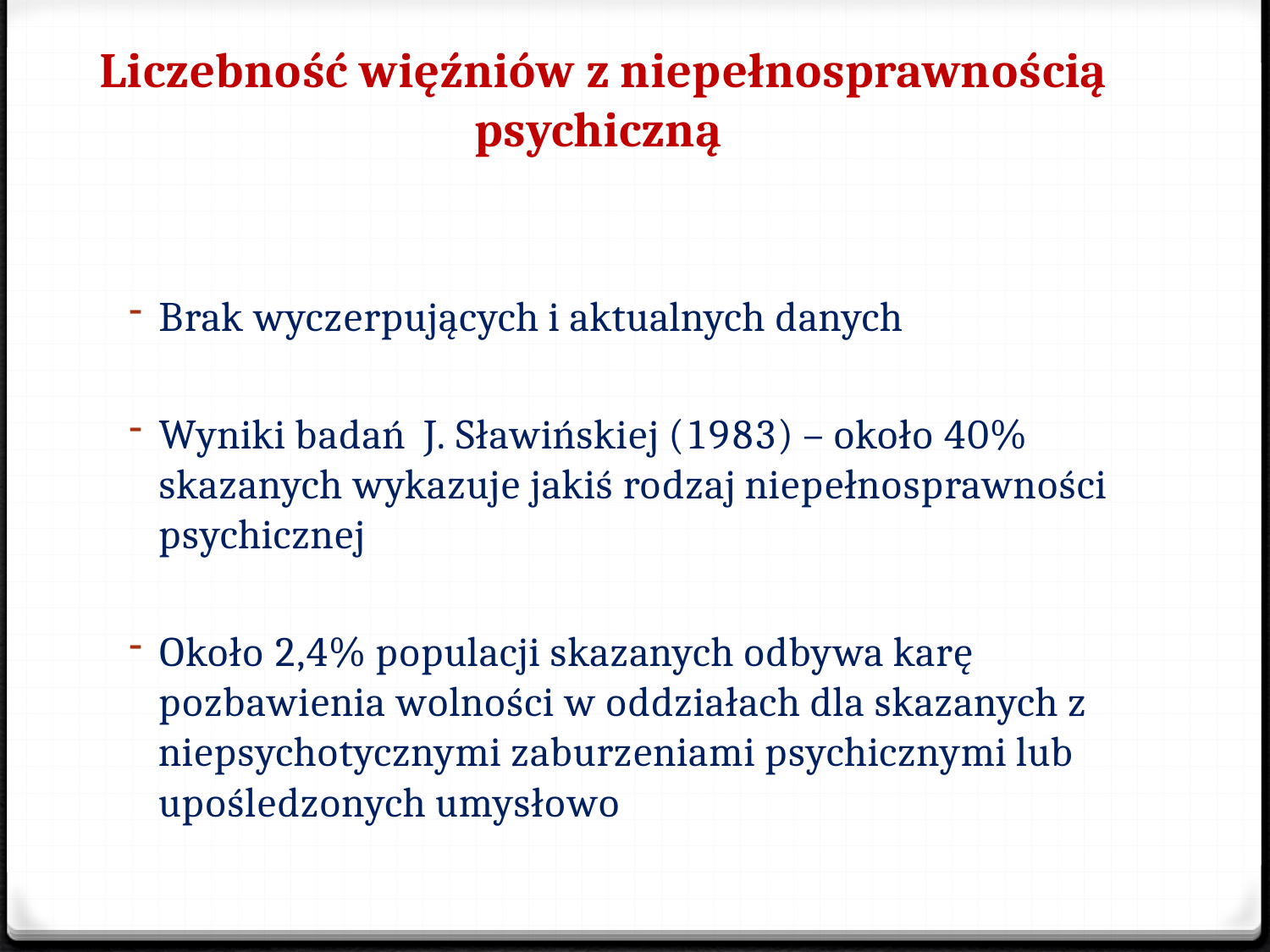

# Liczebność więźniów z niepełnosprawnością psychiczną
Brak wyczerpujących i aktualnych danych

Wyniki badań  J. Sławińskiej (1983) – około 40% skazanych wykazuje jakiś rodzaj niepełnosprawności psychicznej

Około 2,4% populacji skazanych odbywa karę pozbawienia wolności w oddziałach dla skazanych z niepsychotycznymi zaburzeniami psychicznymi lub upośledzonych umysłowo